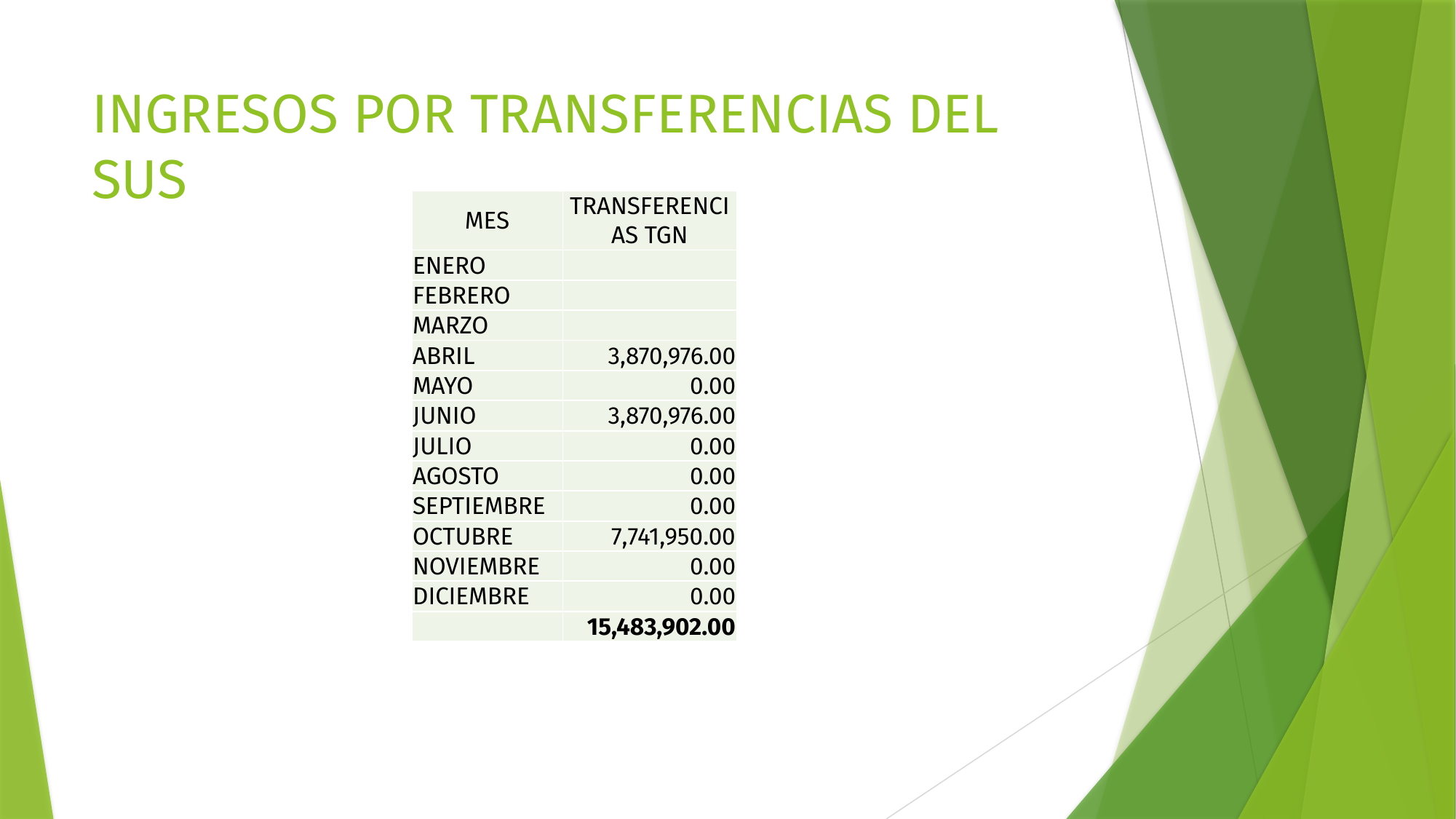

# INGRESOS POR TRANSFERENCIAS DEL SUS
| MES | TRANSFERENCIAS TGN |
| --- | --- |
| ENERO |  |
| FEBRERO |  |
| MARZO |  |
| ABRIL | 3,870,976.00 |
| MAYO | 0.00 |
| JUNIO | 3,870,976.00 |
| JULIO | 0.00 |
| AGOSTO | 0.00 |
| SEPTIEMBRE | 0.00 |
| OCTUBRE | 7,741,950.00 |
| NOVIEMBRE | 0.00 |
| DICIEMBRE | 0.00 |
|  | 15,483,902.00 |